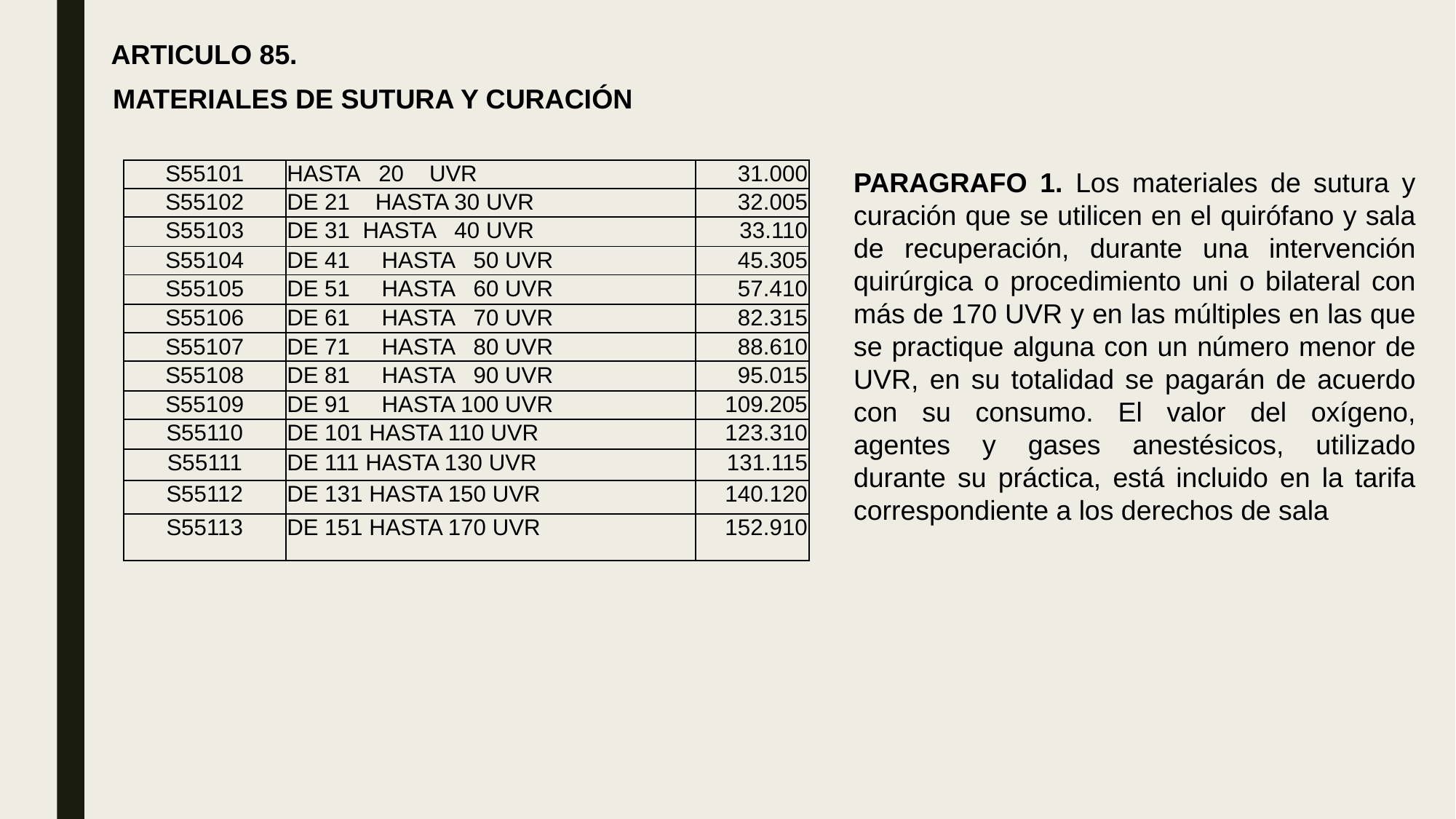

ARTICULO 85.
MATERIALES DE SUTURA Y CURACIÓN
| S55101 | HASTA 20 UVR | 31.000 |
| --- | --- | --- |
| S55102 | DE 21 HASTA 30 UVR | 32.005 |
| S55103 | DE 31 HASTA 40 UVR | 33.110 |
| S55104 | DE 41 HASTA 50 UVR | 45.305 |
| S55105 | DE 51 HASTA 60 UVR | 57.410 |
| S55106 | DE 61 HASTA 70 UVR | 82.315 |
| S55107 | DE 71 HASTA 80 UVR | 88.610 |
| S55108 | DE 81 HASTA 90 UVR | 95.015 |
| S55109 | DE 91 HASTA 100 UVR | 109.205 |
| S55110 | DE 101 HASTA 110 UVR | 123.310 |
| S55111 | DE 111 HASTA 130 UVR | 131.115 |
| S55112 | DE 131 HASTA 150 UVR | 140.120 |
| S55113 | DE 151 HASTA 170 UVR | 152.910 |
PARAGRAFO 1. Los materiales de sutura y curación que se utilicen en el quirófano y sala de recuperación, durante una intervención quirúrgica o procedimiento uni o bilateral con más de 170 UVR y en las múltiples en las que se practique alguna con un número menor de UVR, en su totalidad se pagarán de acuerdo con su consumo. El valor del oxígeno, agentes y gases anestésicos, utilizado durante su práctica, está incluido en la tarifa correspondiente a los derechos de sala